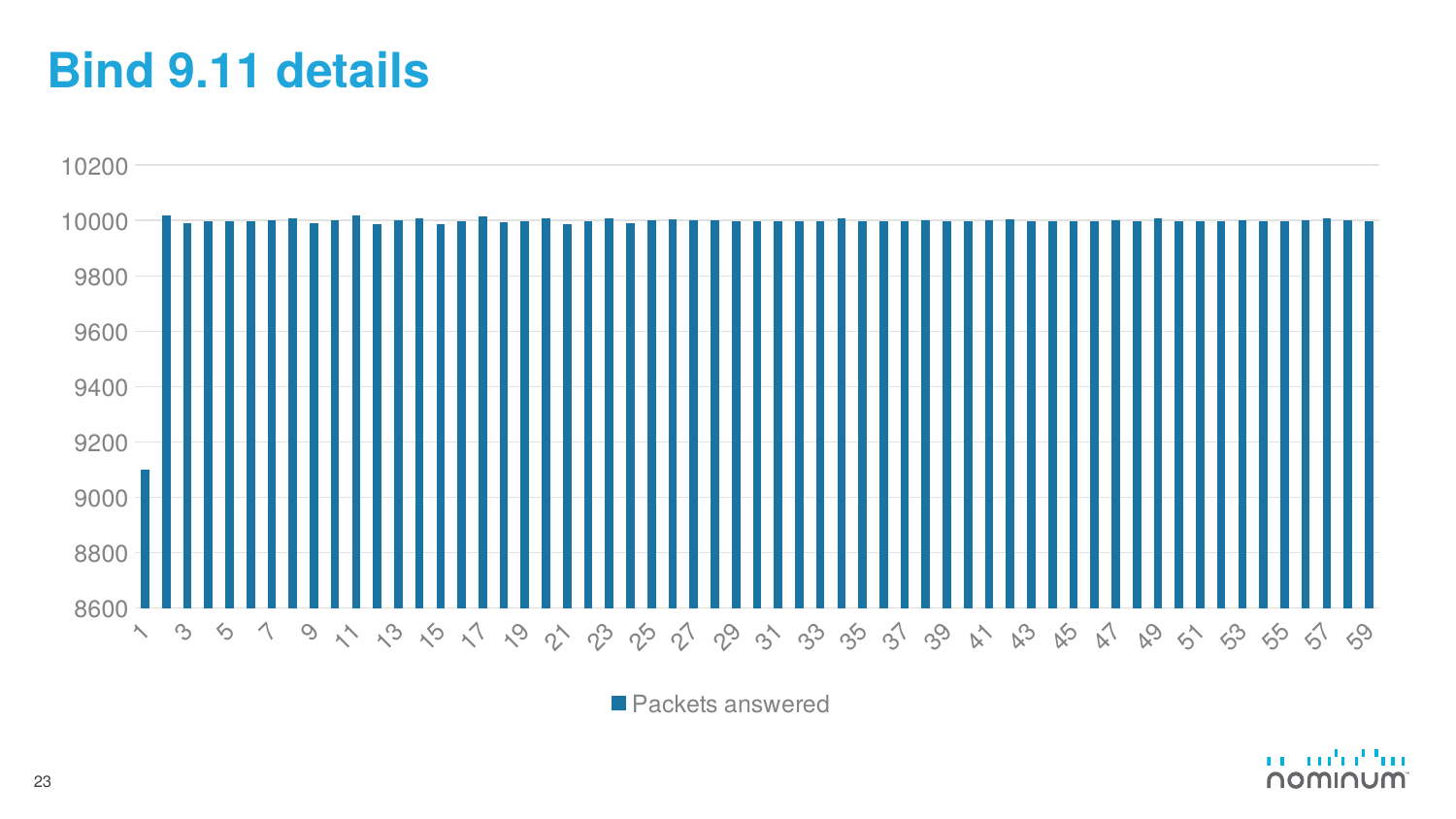

# Bind 9.11 details

### Chart

| Category | Packets answered |
|---|---|
23